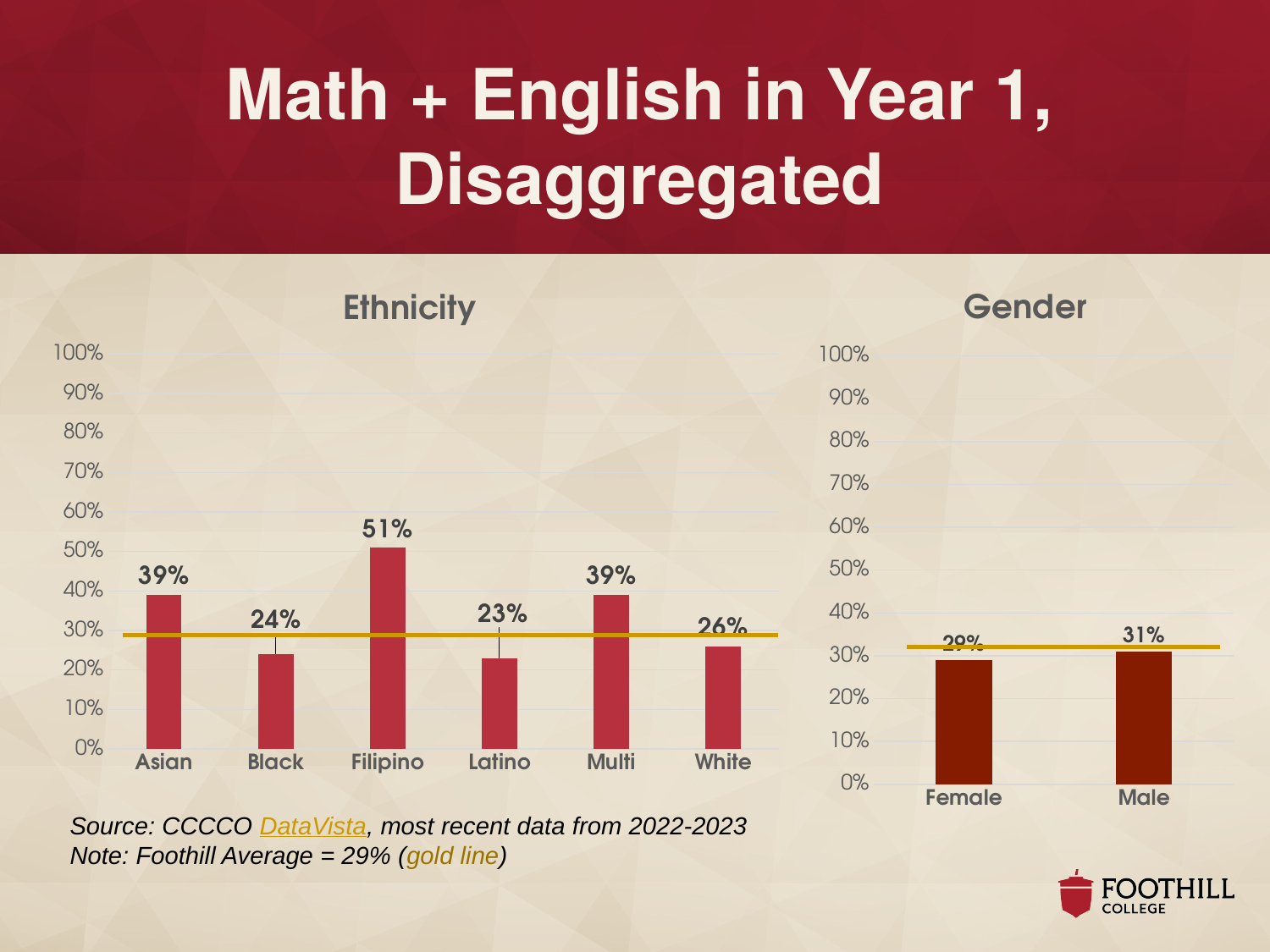

# Math + English in Year 1, Disaggregated

### Chart: Ethnicity

| Category | Ethnicity |
|---|---|
| Asian | 0.39 |
| Black | 0.24 |
| Filipino | 0.51 |
| Latino | 0.23 |
| Multi | 0.39 |
| White | 0.26 |

### Chart: Gender

| Category | Gender |
|---|---|
| Female | 0.29 |
| Male | 0.31 |
Source: CCCCO DataVista, most recent data from 2022-2023
Note: Foothill Average = 29% (gold line)